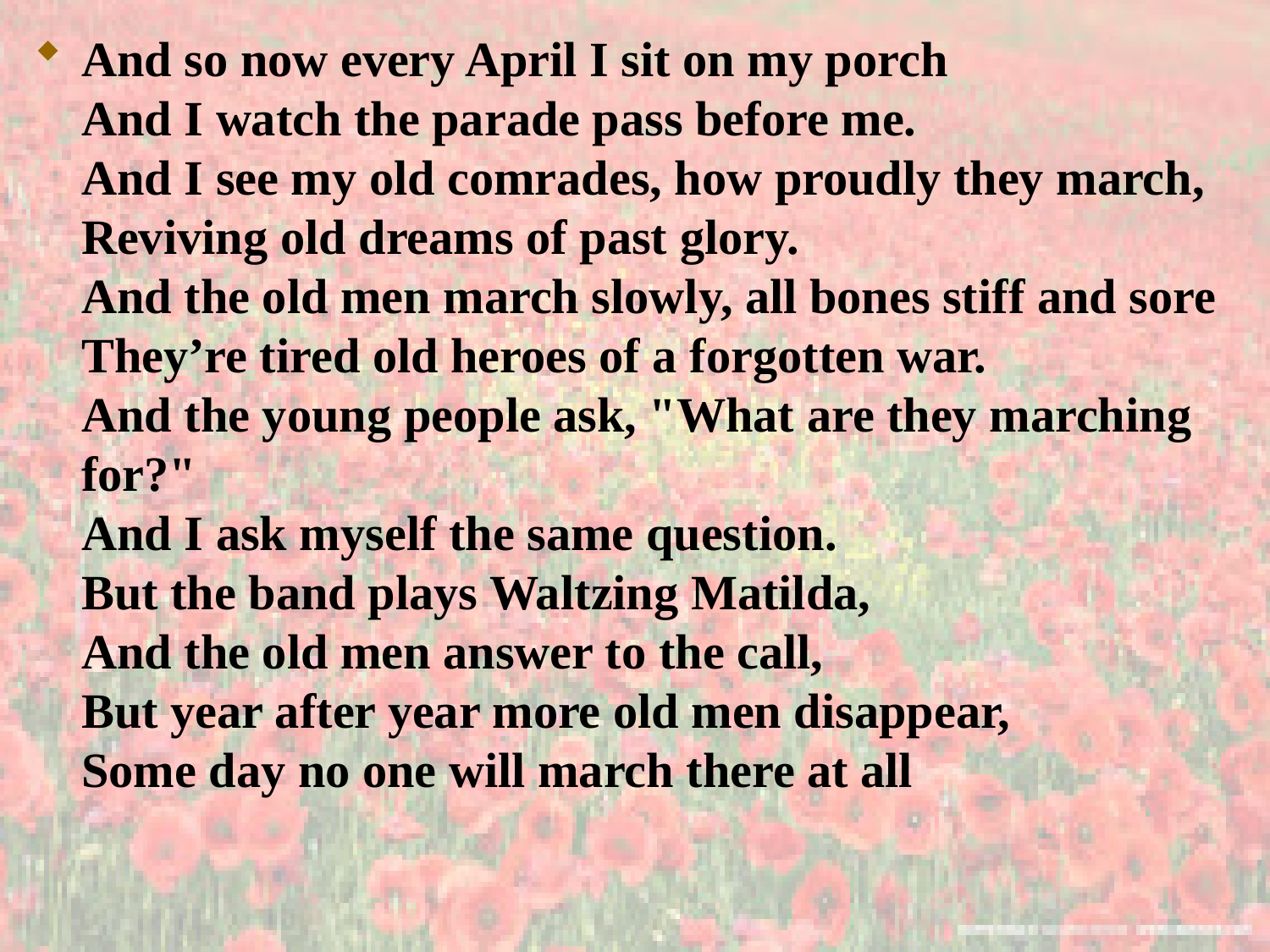

# And so now every April I sit on my porch And I watch the parade pass before me. And I see my old comrades, how proudly they march, Reviving old dreams of past glory. And the old men march slowly, all bones stiff and sore They’re tired old heroes of a forgotten war. And the young people ask, "What are they marching for?" And I ask myself the same question. But the band plays Waltzing Matilda, And the old men answer to the call, But year after year more old men disappear, Some day no one will march there at all